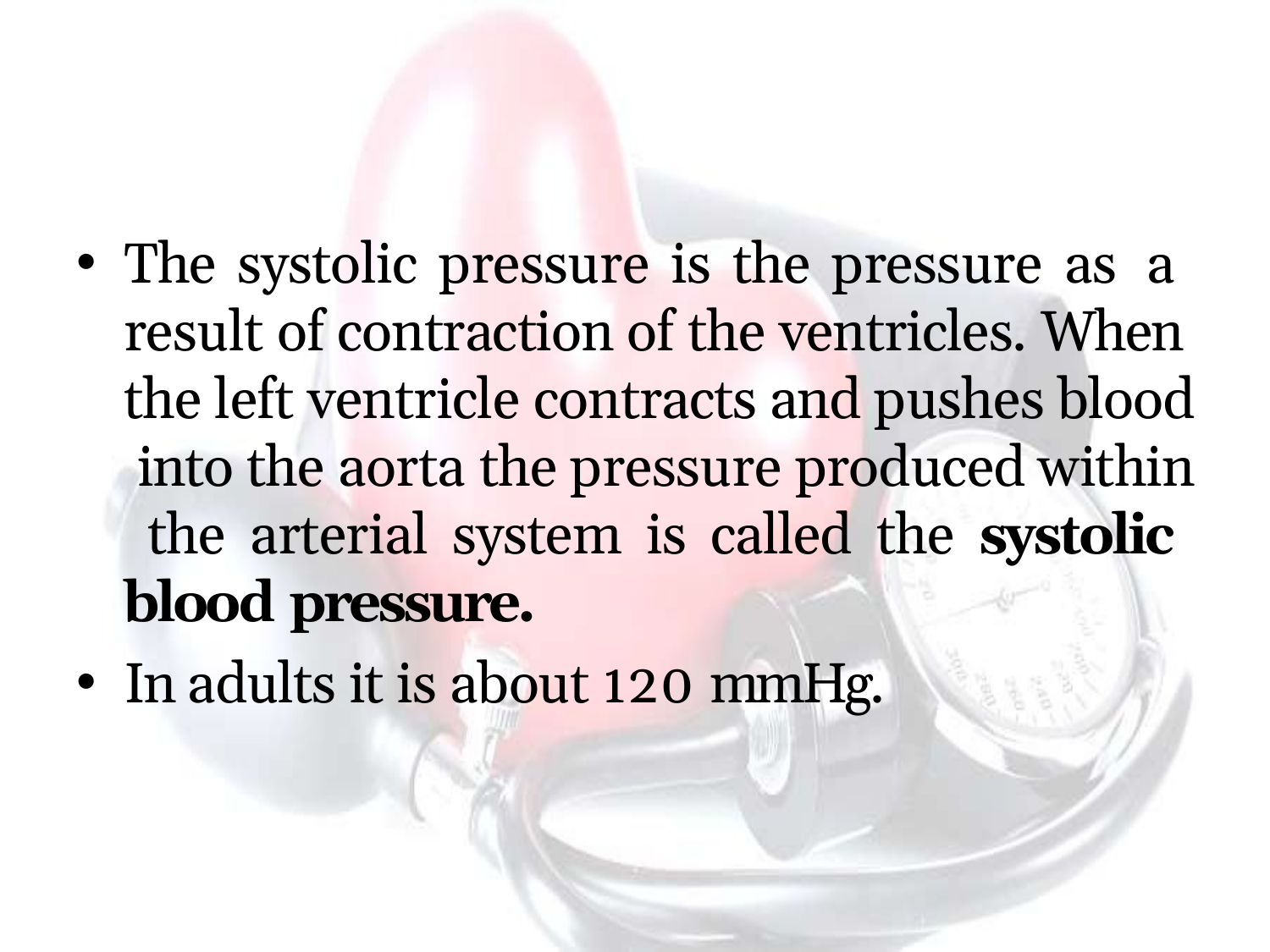

The systolic pressure is the pressure as a  result of contraction of the ventricles. When  the left ventricle contracts and pushes blood  into the aorta the pressure produced within  the arterial system is called the systolic  blood pressure.
In adults it is about 120 mmHg.